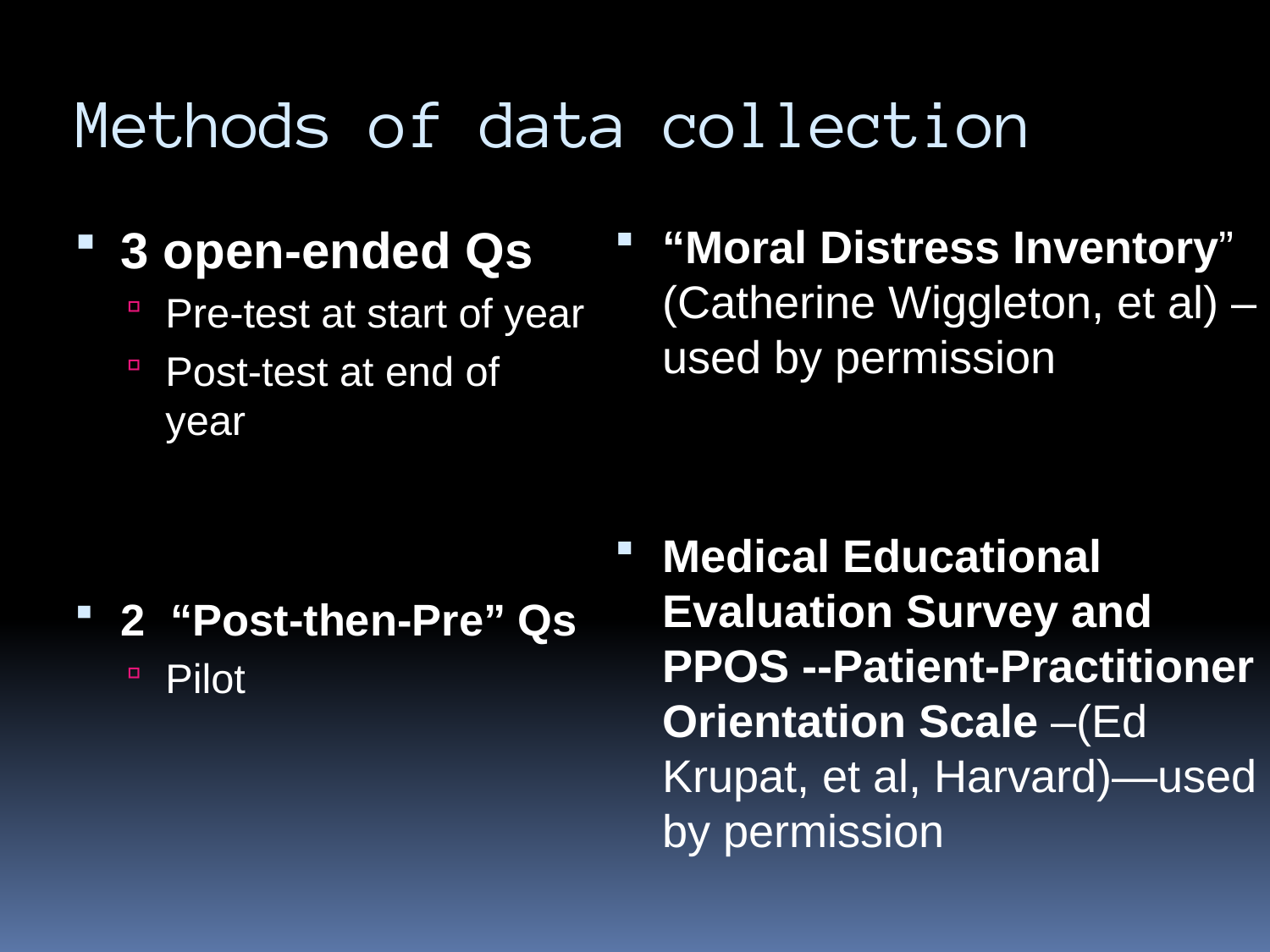

# Methods of data collection
3 open-ended Qs
Pre-test at start of year
Post-test at end of year

2  “Post-then-Pre” Qs
Pilot

“Moral Distress Inventory” (Catherine Wiggleton, et al) –used by permission

Medical Educational Evaluation Survey and PPOS --Patient-Practitioner Orientation Scale –(Ed Krupat, et al, Harvard)—used by permission